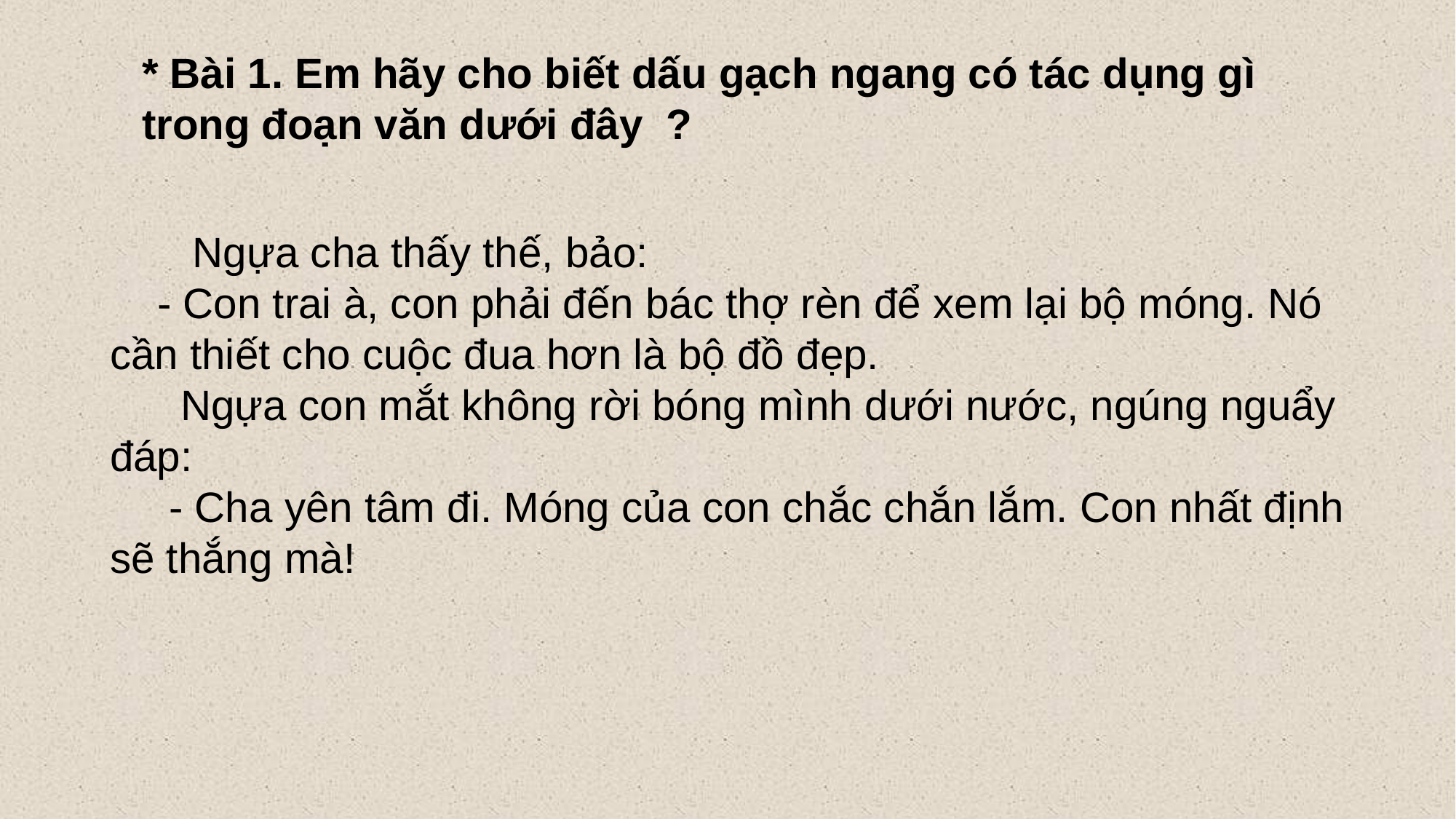

* Bài 1. Em hãy cho biết dấu gạch ngang có tác dụng gì trong đoạn văn dưới đây  ?
       Ngựa cha thấy thế, bảo:
    - Con trai à, con phải đến bác thợ rèn để xem lại bộ móng. Nó cần thiết cho cuộc đua hơn là bộ đồ đẹp.
      Ngựa con mắt không rời bóng mình dưới nước, ngúng nguẩy đáp:
     - Cha yên tâm đi. Móng của con chắc chắn lắm. Con nhất định sẽ thắng mà!